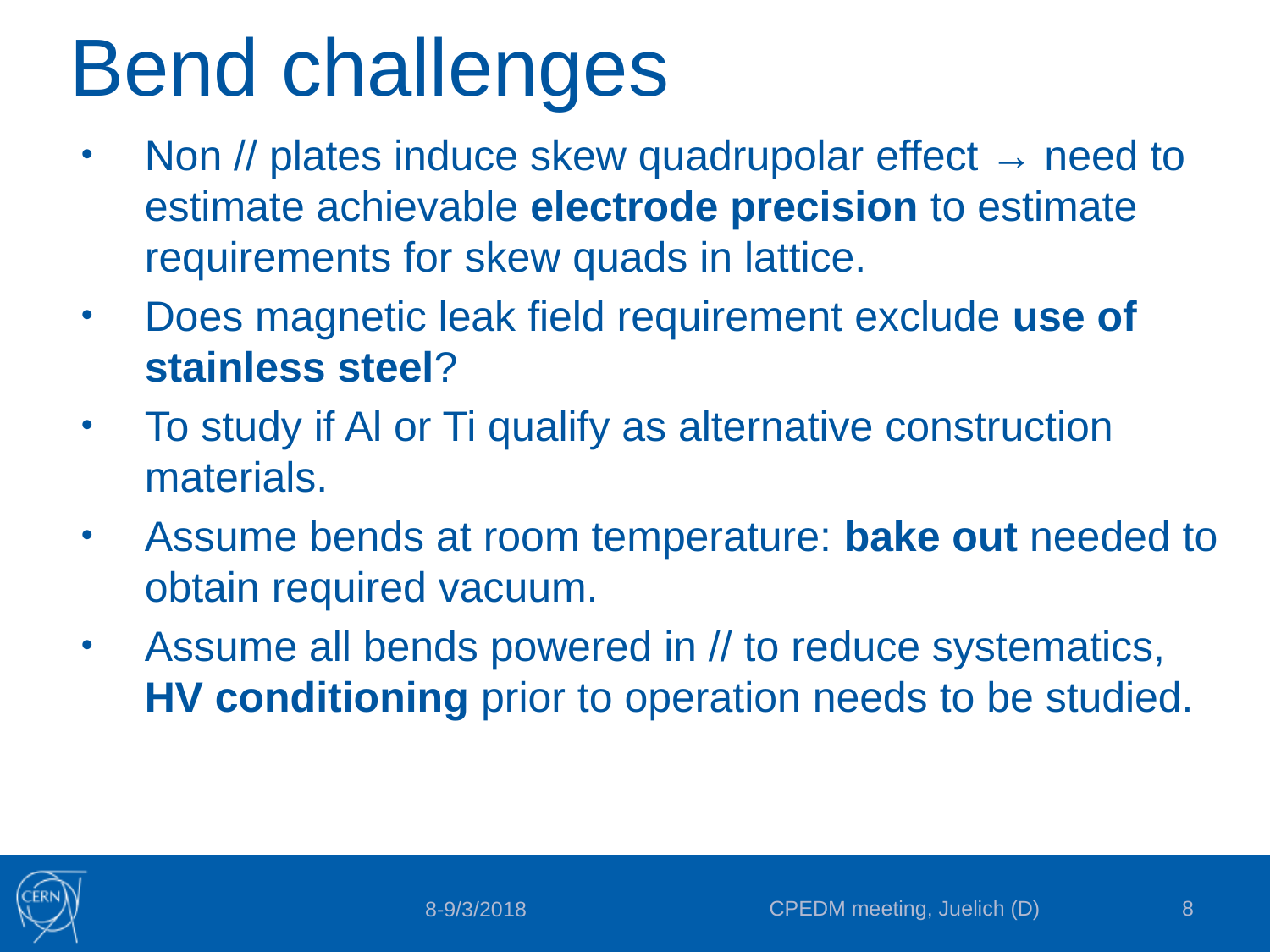

# Bend challenges
Non // plates induce skew quadrupolar effect → need to estimate achievable electrode precision to estimate requirements for skew quads in lattice.
Does magnetic leak field requirement exclude use of stainless steel?
To study if Al or Ti qualify as alternative construction materials.
Assume bends at room temperature: bake out needed to obtain required vacuum.
Assume all bends powered in // to reduce systematics, HV conditioning prior to operation needs to be studied.
CPEDM meeting, Juelich (D)
8
8-9/3/2018